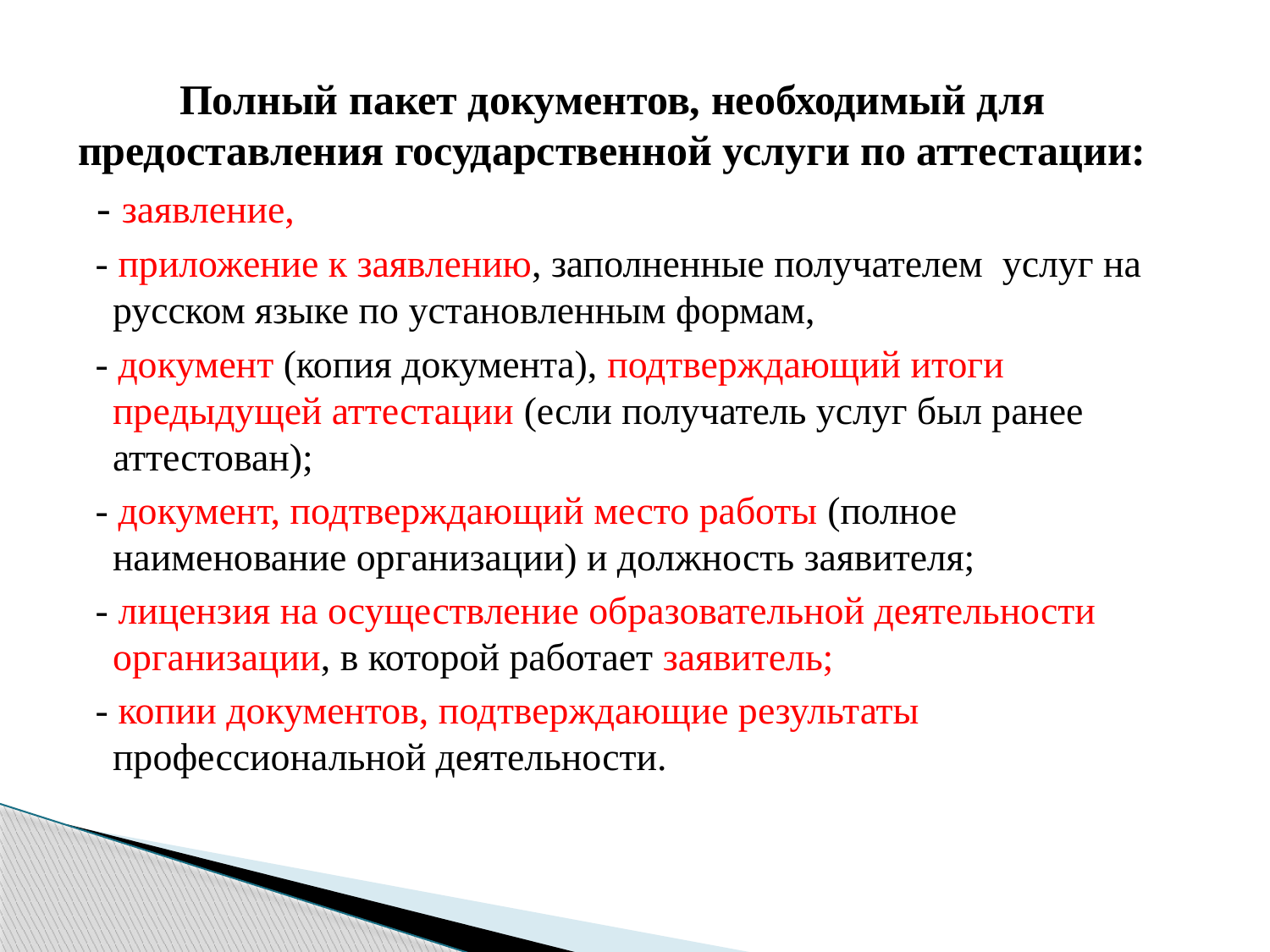

Полный пакет документов, необходимый для предоставления государственной услуги по аттестации:
  - заявление,
  - приложение к заявлению, заполненные получателем  услуг на русском языке по установленным формам,
  - документ (копия документа), подтверждающий итоги предыдущей аттестации (если получатель услуг был ранее аттестован);
  - документ, подтверждающий место работы (полное наименование организации) и должность заявителя;
  - лицензия на осуществление образовательной деятельности организации, в которой работает заявитель;
  - копии документов, подтверждающие результаты профессиональной деятельности.